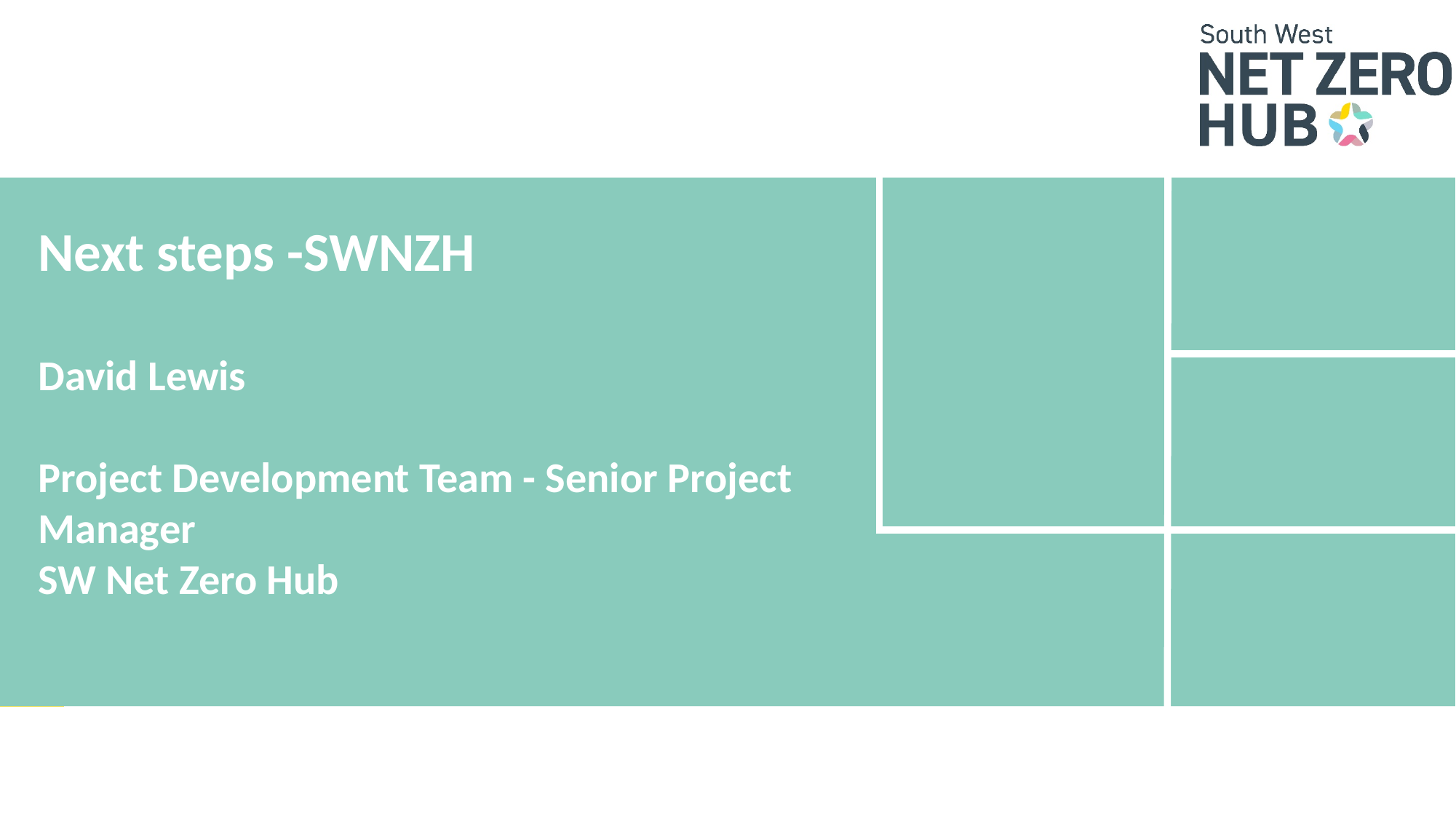

# Next steps -SWNZH  David Lewis Project Development Team - Senior Project Manager SW Net Zero Hub